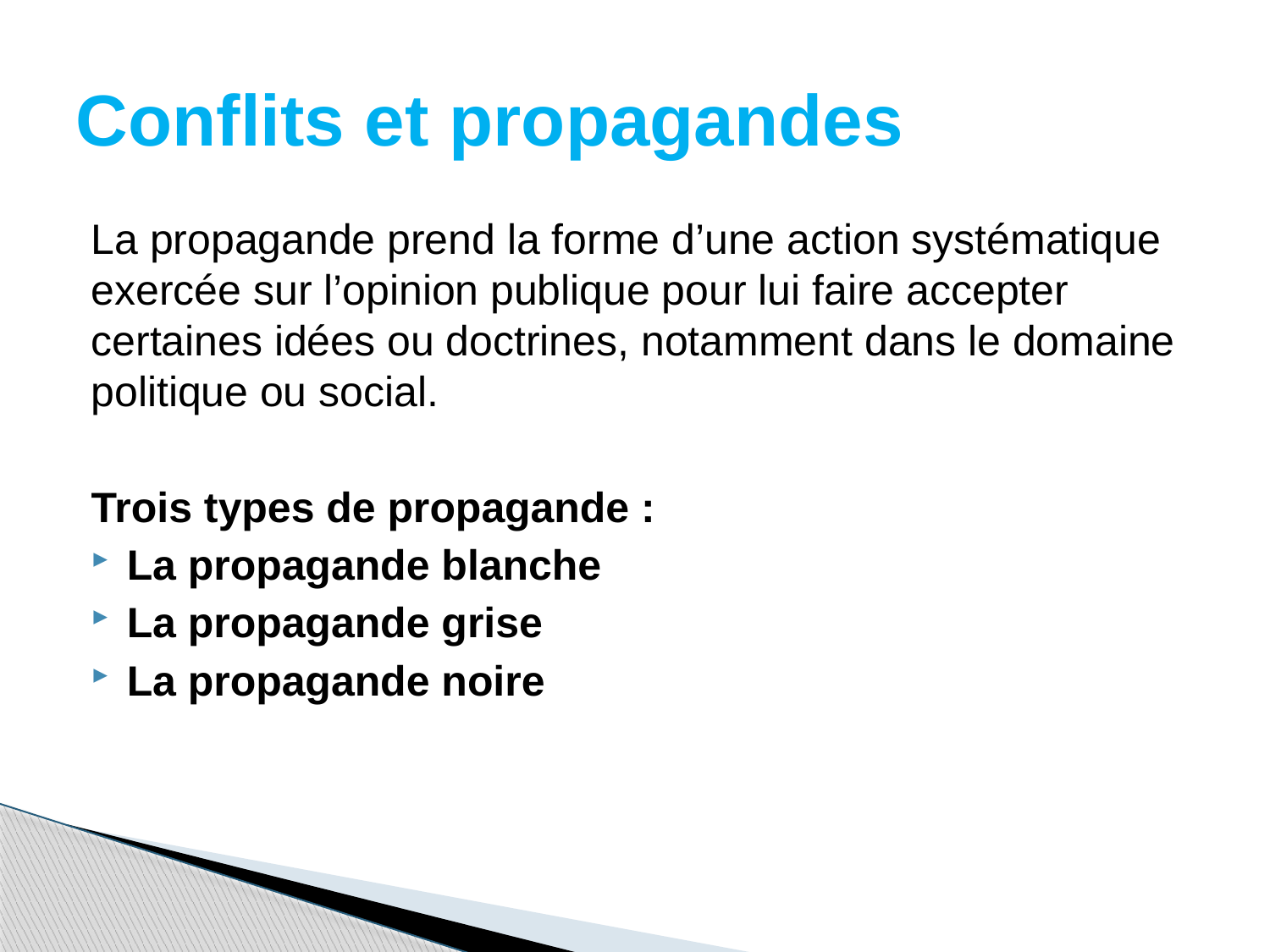

# Conflits et propagandes
La propagande prend la forme d’une action systématique exercée sur l’opinion publique pour lui faire accepter certaines idées ou doctrines, notamment dans le domaine politique ou social.

Trois types de propagande :
La propagande blanche
La propagande grise
La propagande noire